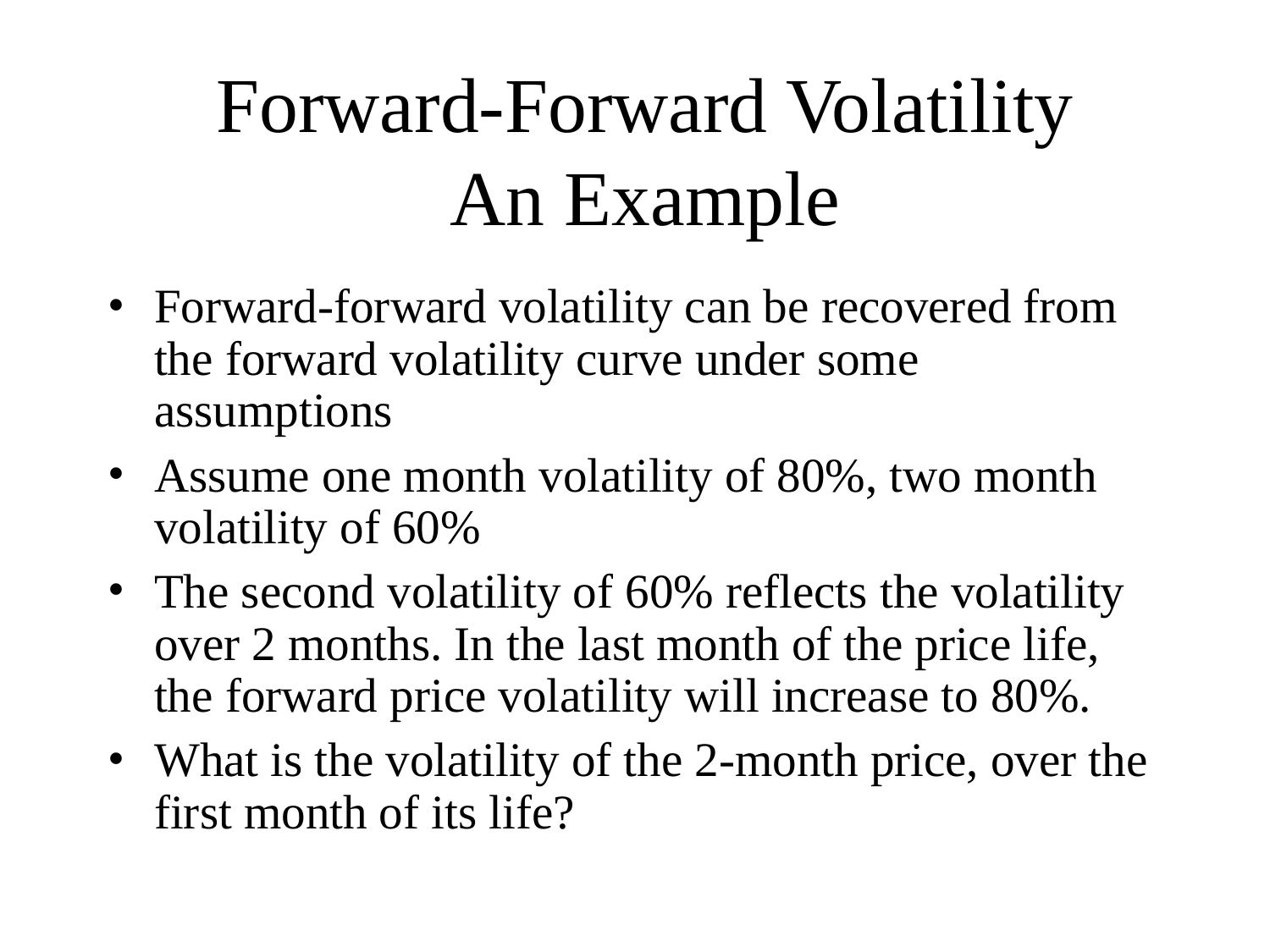

# Forward-Forward Volatility An Example
Forward-forward volatility can be recovered from the forward volatility curve under some assumptions
Assume one month volatility of 80%, two month volatility of 60%
The second volatility of 60% reflects the volatility over 2 months. In the last month of the price life, the forward price volatility will increase to 80%.
What is the volatility of the 2-month price, over the first month of its life?